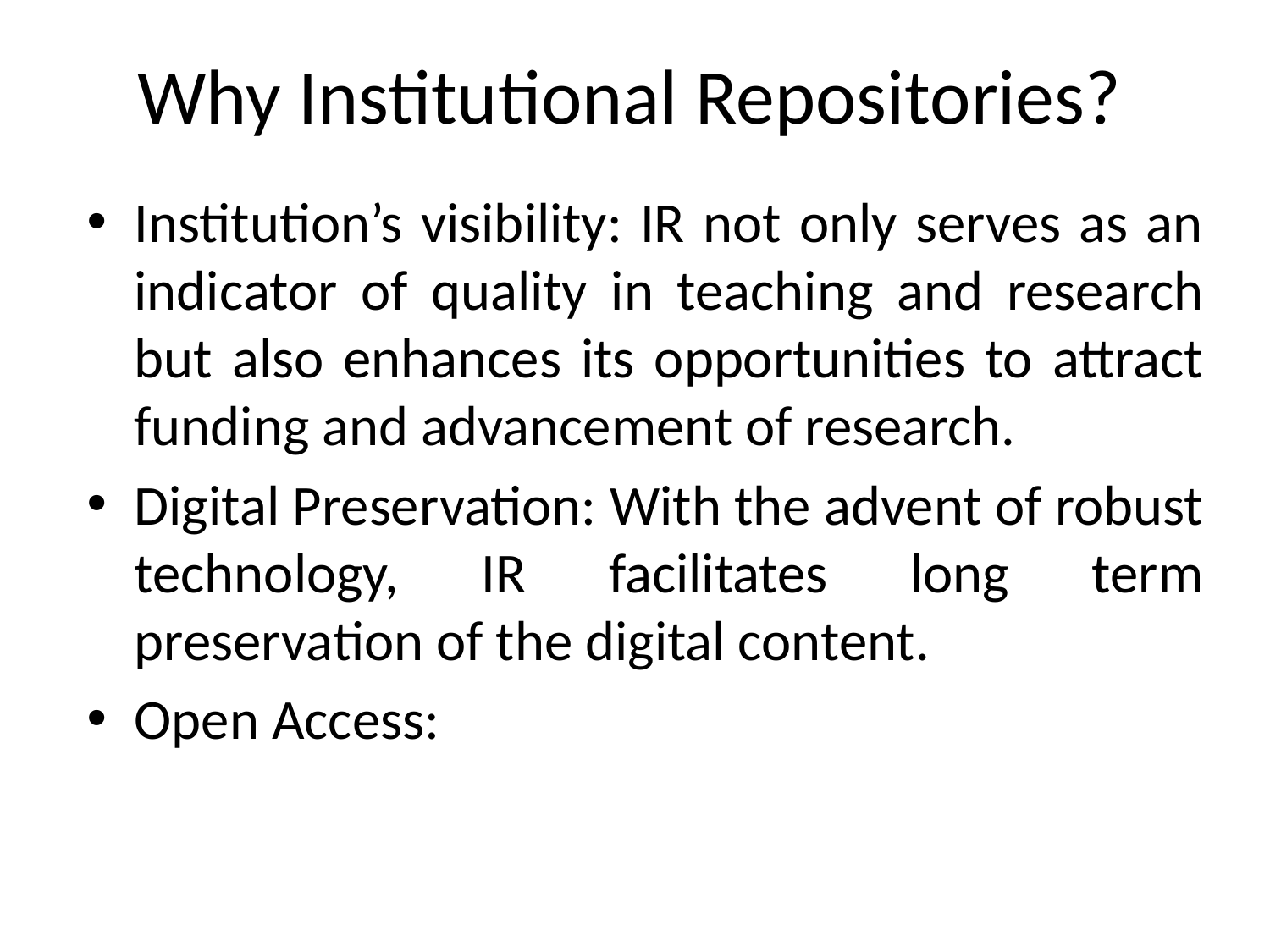

# Why Institutional Repositories?
Institution’s visibility: IR not only serves as an indicator of quality in teaching and research but also enhances its opportunities to attract funding and advancement of research.
Digital Preservation: With the advent of robust technology, IR facilitates long term preservation of the digital content.
Open Access: